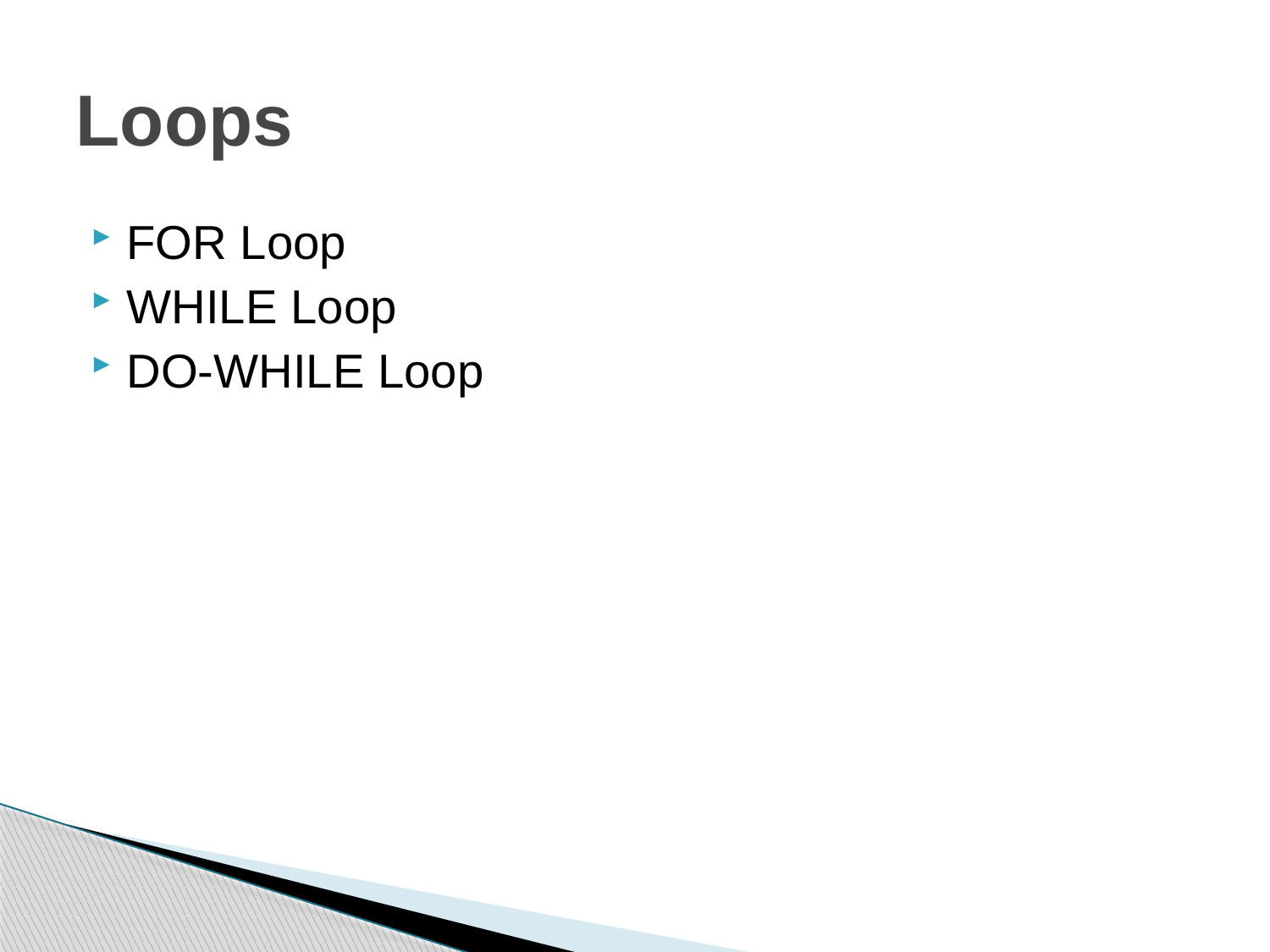

# Loops
FOR Loop
WHILE Loop
DO-WHILE Loop